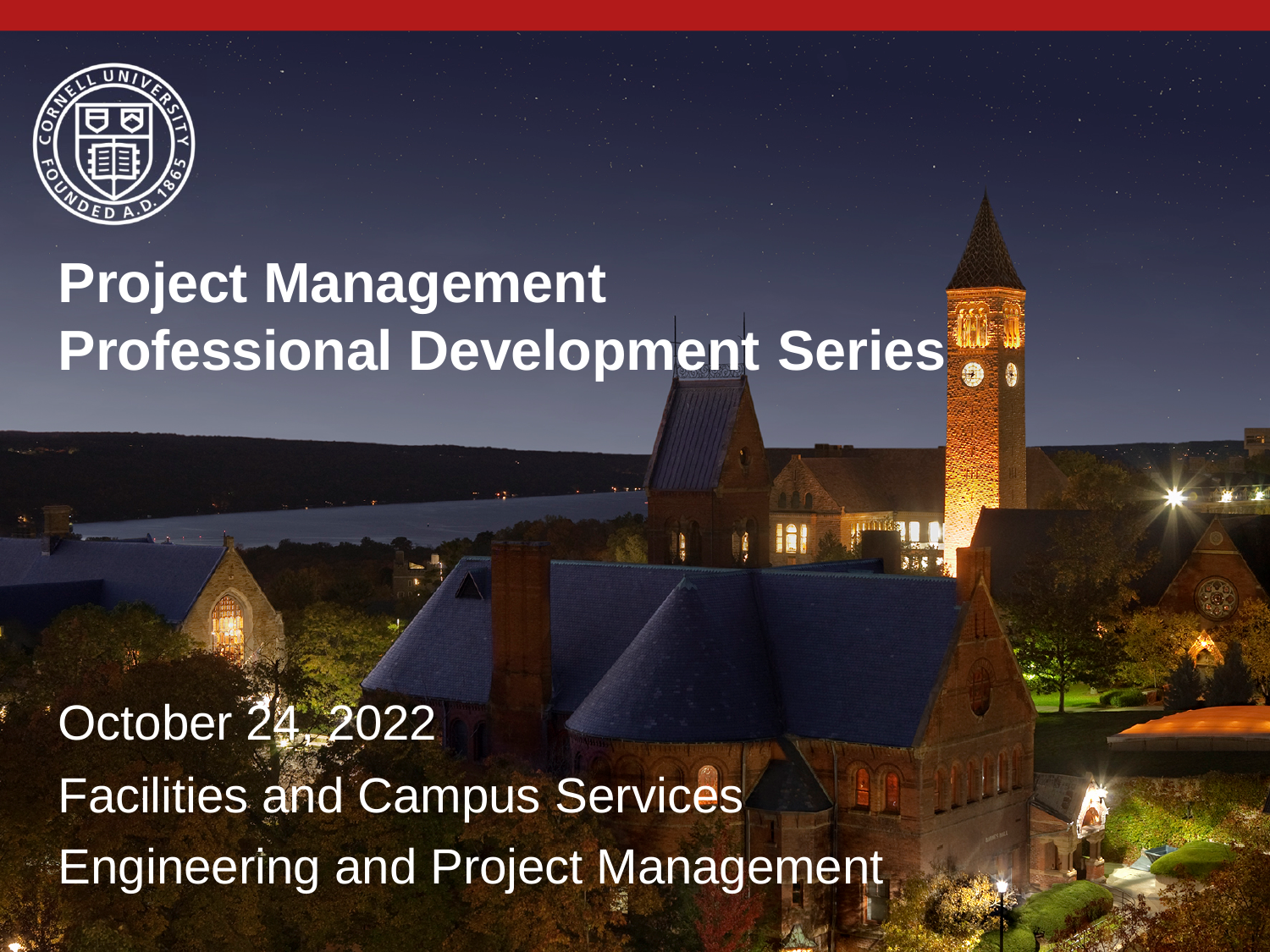

Project Management  Professional Development Series
October 24, 2022
Facilities and Campus Services  Engineering and Project Management